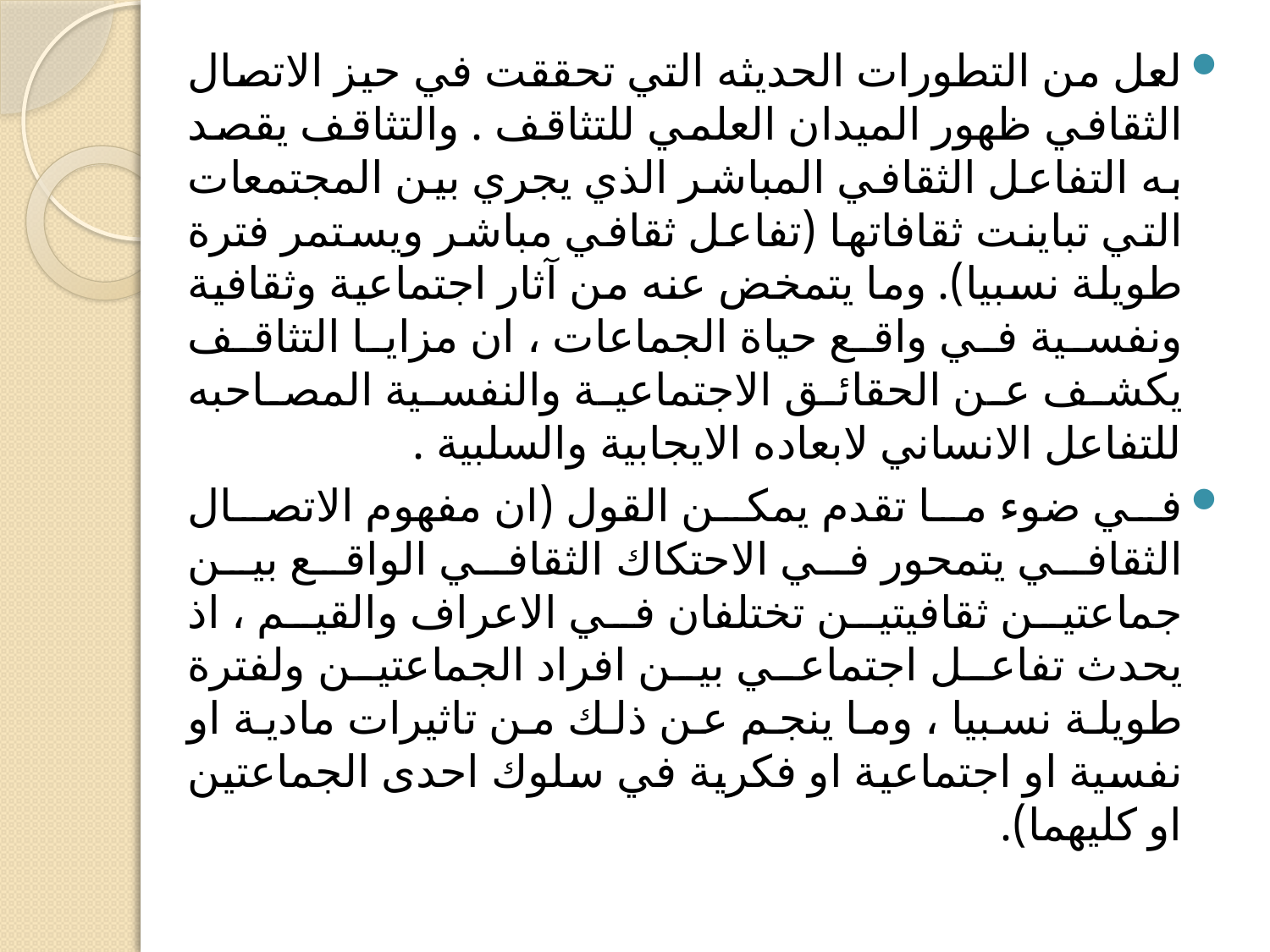

لعل من التطورات الحديثه التي تحققت في حيز الاتصال الثقافي ظهور الميدان العلمي للتثاقف . والتثاقف يقصد به التفاعل الثقافي المباشر الذي يجري بين المجتمعات التي تباينت ثقافاتها (تفاعل ثقافي مباشر ويستمر فترة طويلة نسبيا). وما يتمخض عنه من آثار اجتماعية وثقافية ونفسية في واقع حياة الجماعات ، ان مزايا التثاقف يكشف عن الحقائق الاجتماعية والنفسية المصاحبه للتفاعل الانساني لابعاده الايجابية والسلبية .
في ضوء ما تقدم يمكن القول (ان مفهوم الاتصال الثقافي يتمحور في الاحتكاك الثقافي الواقع بين جماعتين ثقافيتين تختلفان في الاعراف والقيم ، اذ يحدث تفاعل اجتماعي بين افراد الجماعتين ولفترة طويلة نسبيا ، وما ينجم عن ذلك من تاثيرات مادية او نفسية او اجتماعية او فكرية في سلوك احدى الجماعتين او كليهما).